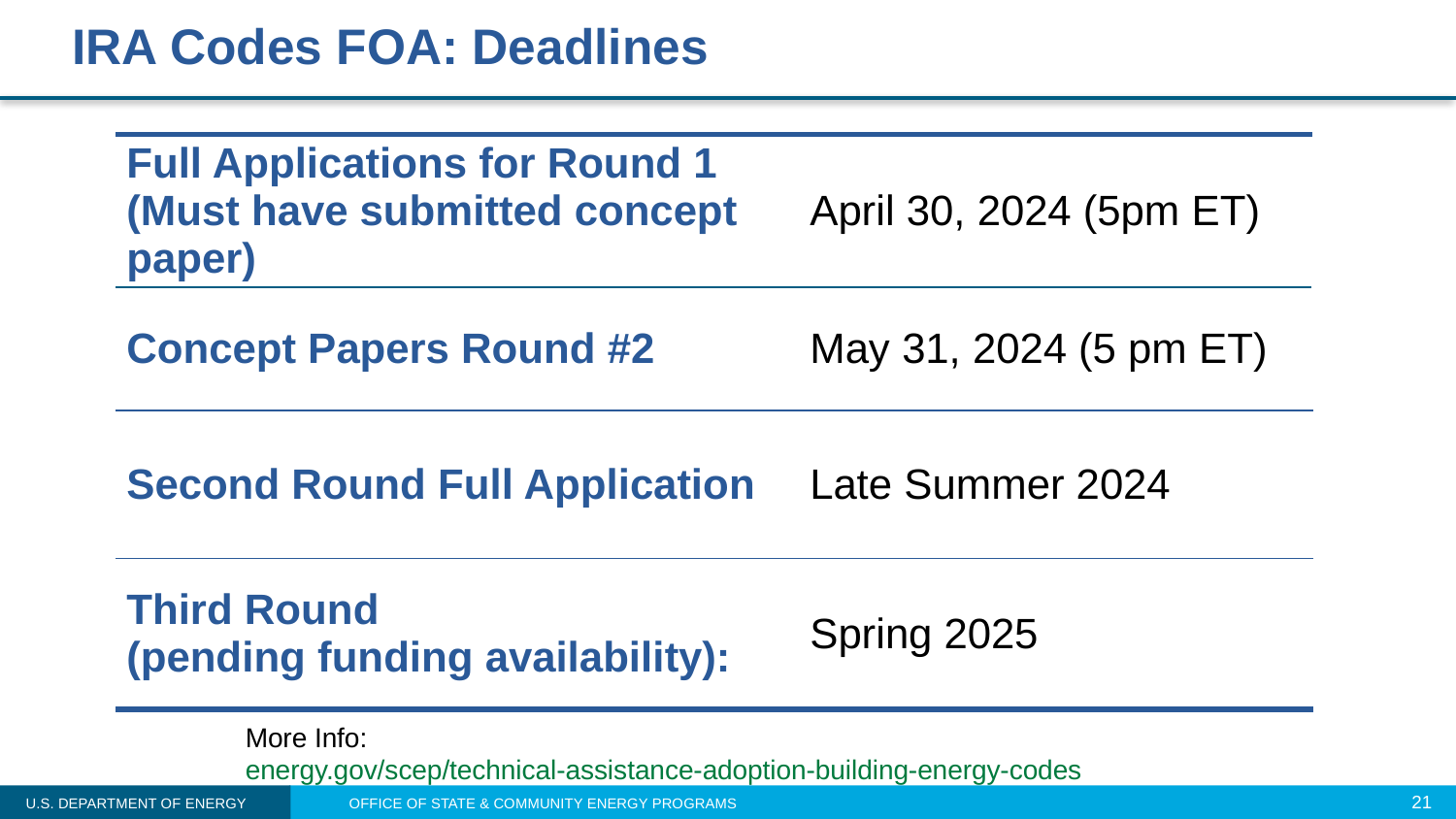

# IRA Codes FOA: Deadlines
| Full Applications for Round 1 (Must have submitted concept paper) | April 30, 2024 (5pm ET) |
| --- | --- |
| Concept Papers Round #2 | May 31, 2024 (5 pm ET) |
| Second Round Full Application | Late Summer 2024 |
| Third Round (pending funding availability): | Spring 2025 |
More Info: energy.gov/scep/technical-assistance-adoption-building-energy-codes
21